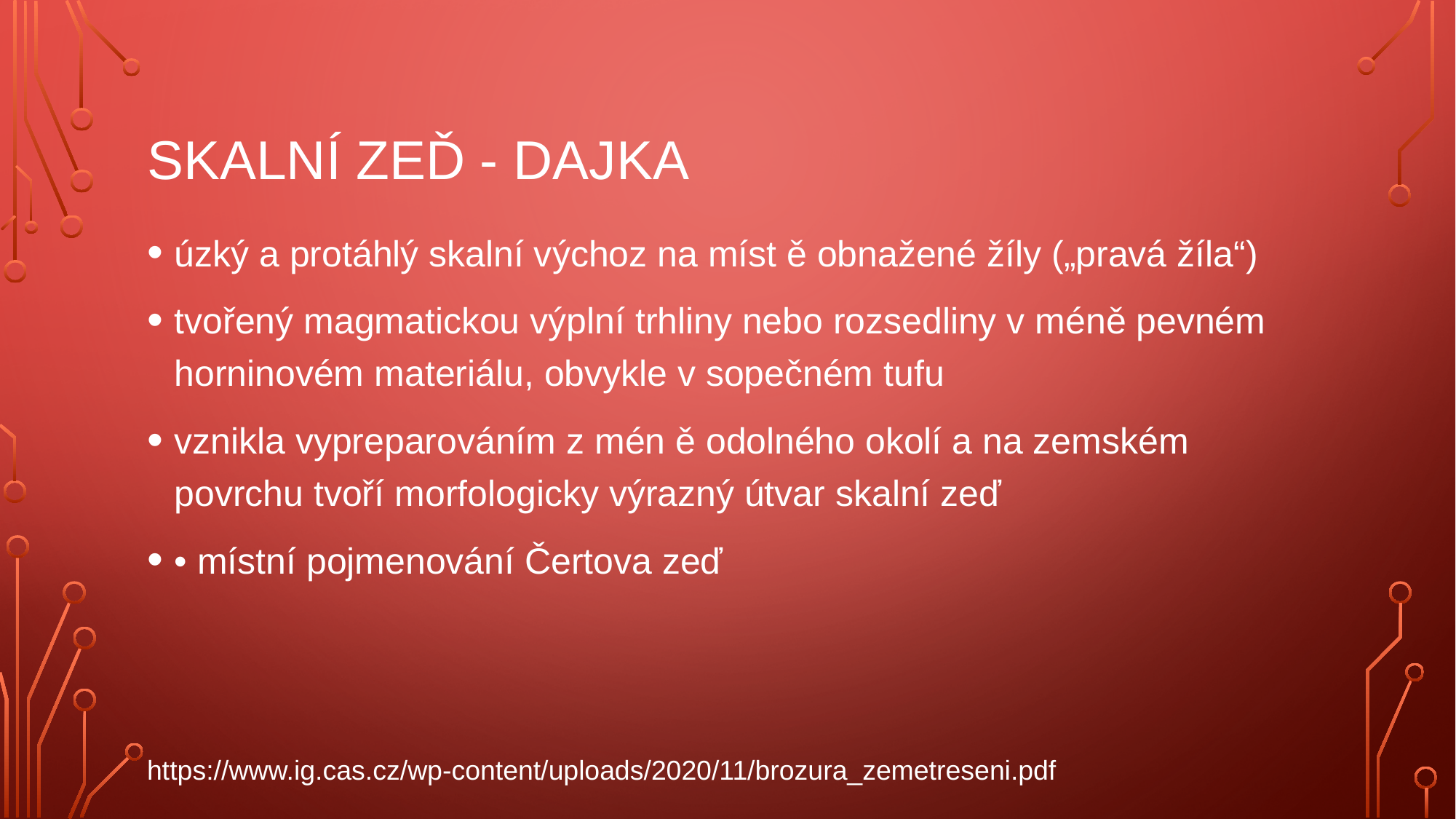

# Skalní zeď - dajka
úzký a protáhlý skalní výchoz na míst ě obnažené žíly („pravá žíla“)
tvořený magmatickou výplní trhliny nebo rozsedliny v méně pevném horninovém materiálu, obvykle v sopečném tufu
vznikla vypreparováním z mén ě odolného okolí a na zemském povrchu tvoří morfologicky výrazný útvar skalní zeď
• místní pojmenování Čertova zeď
https://www.ig.cas.cz/wp-content/uploads/2020/11/brozura_zemetreseni.pdf